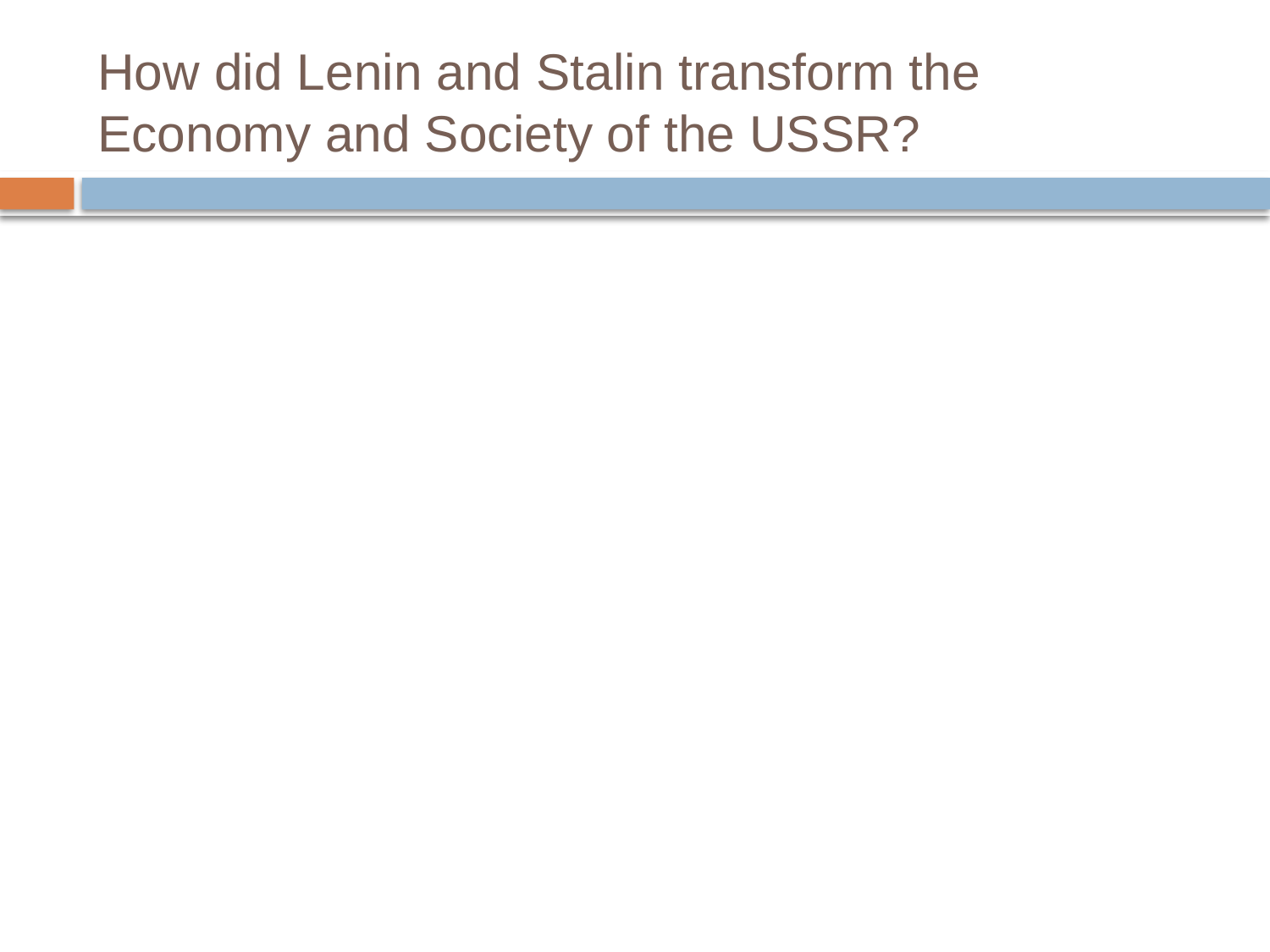

# How did Lenin and Stalin transform the Economy and Society of the USSR?